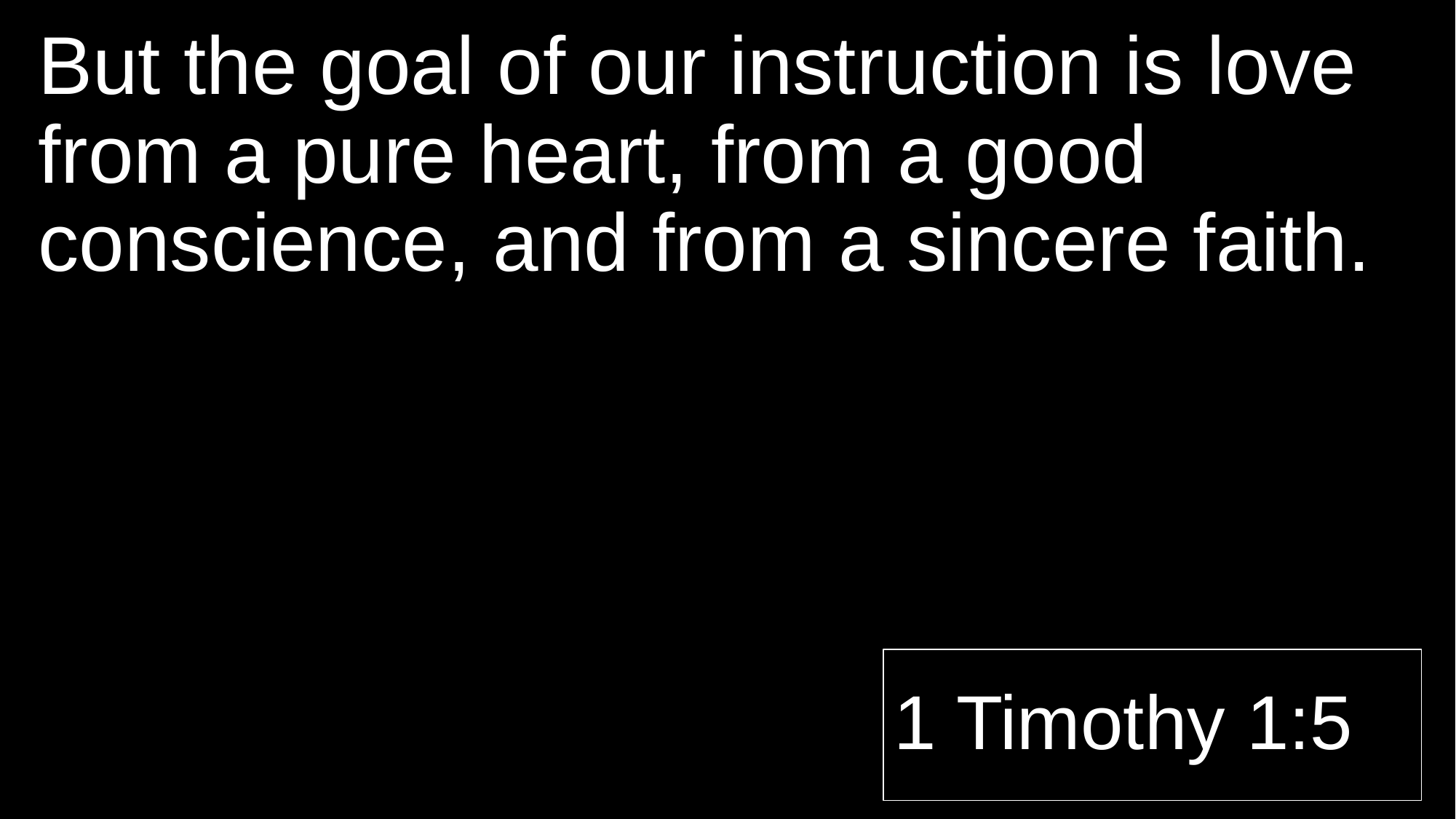

But the goal of our instruction is love from a pure heart, from a good conscience, and from a sincere faith.
1 Timothy 1:5